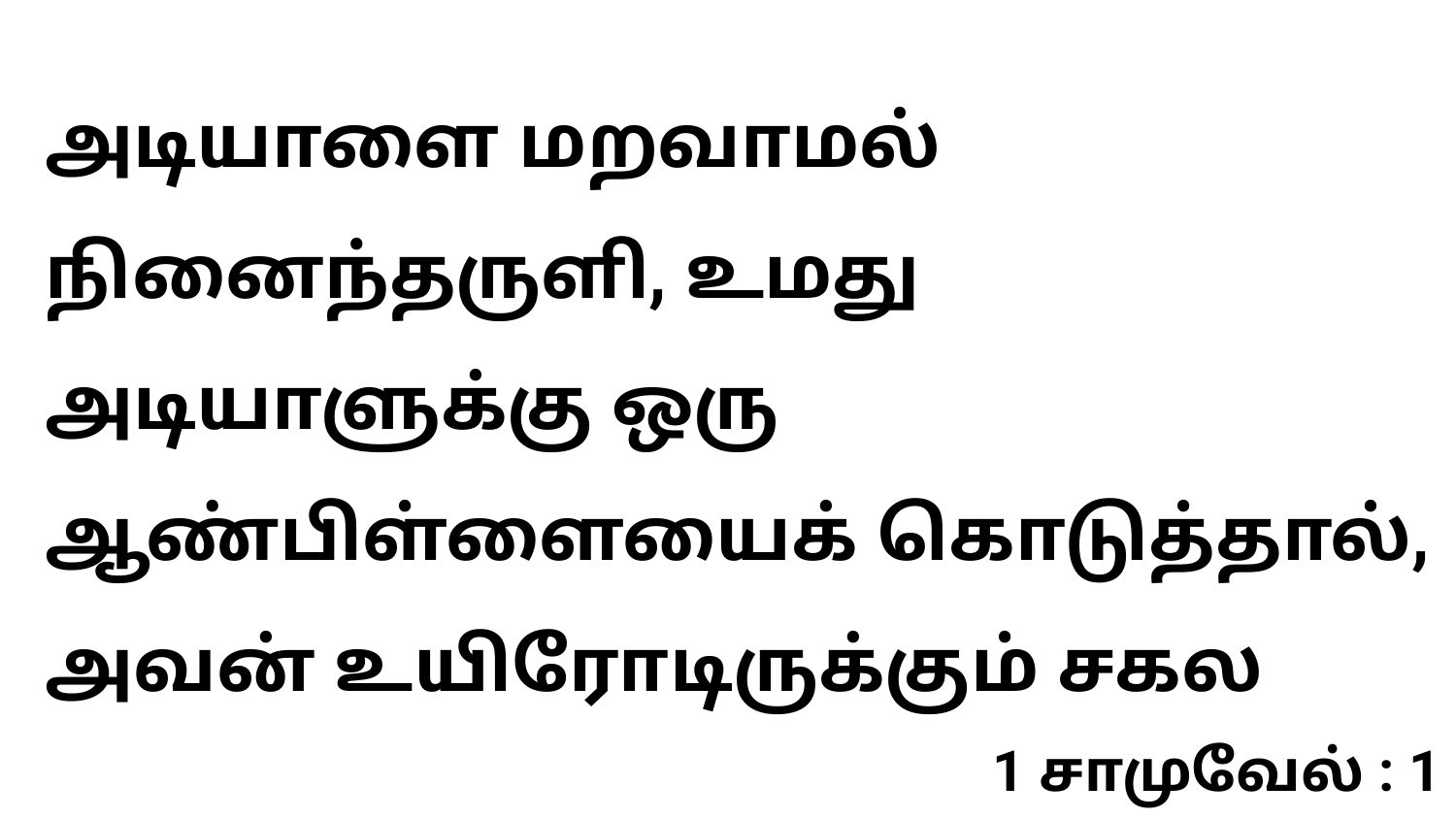

அடியாளை மறவாமல் நினைந்தருளி, உமது அடியாளுக்கு ஒரு ஆண்பிள்ளையைக் கொடுத்தால், அவன் உயிரோடிருக்கும் சகல
1 சாமுவேல் : 1